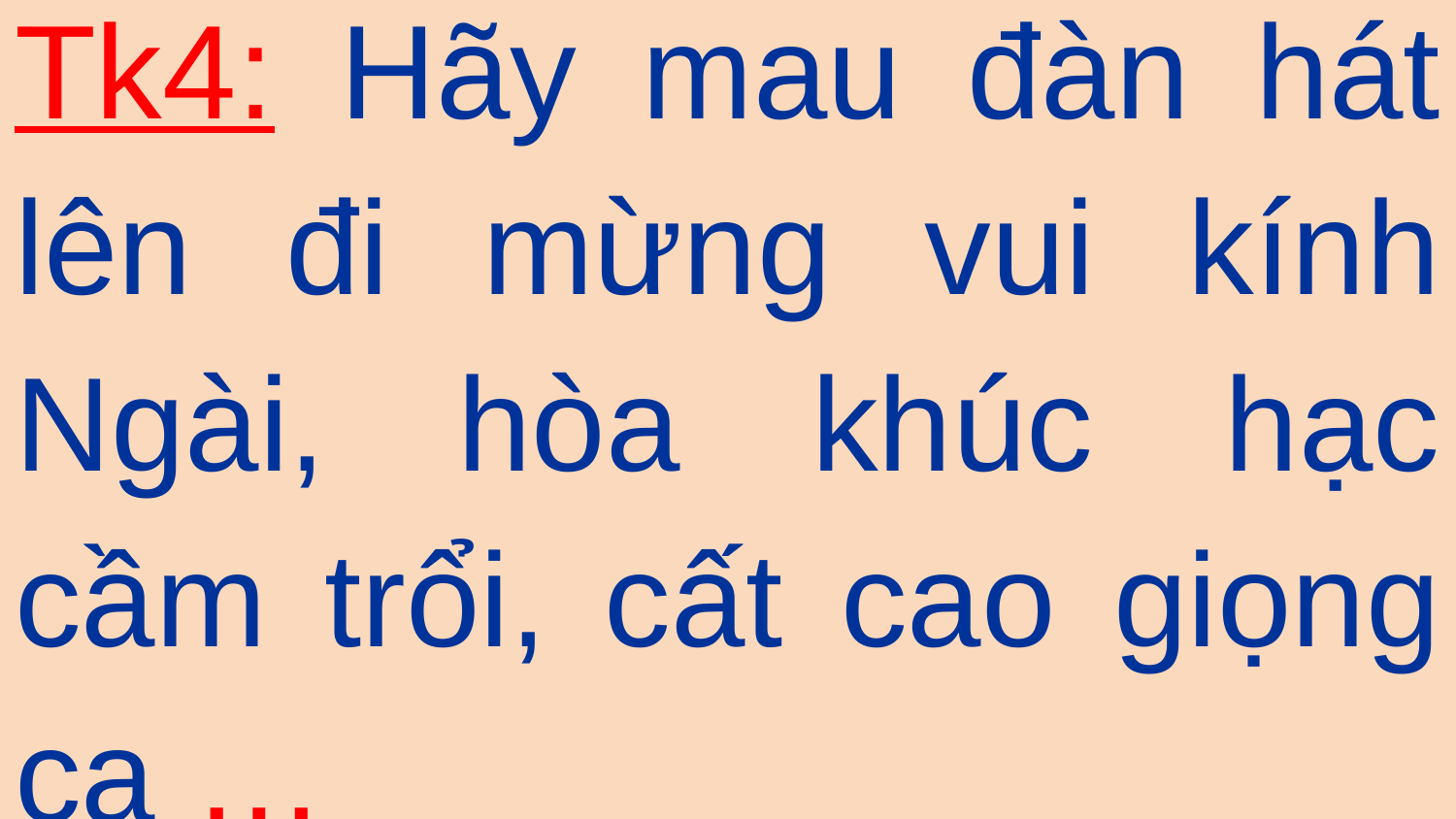

Tk4: Hãy mau đàn hát lên đi mừng vui kính Ngài, hòa khúc hạc cầm trổi, cất cao giọng ca …